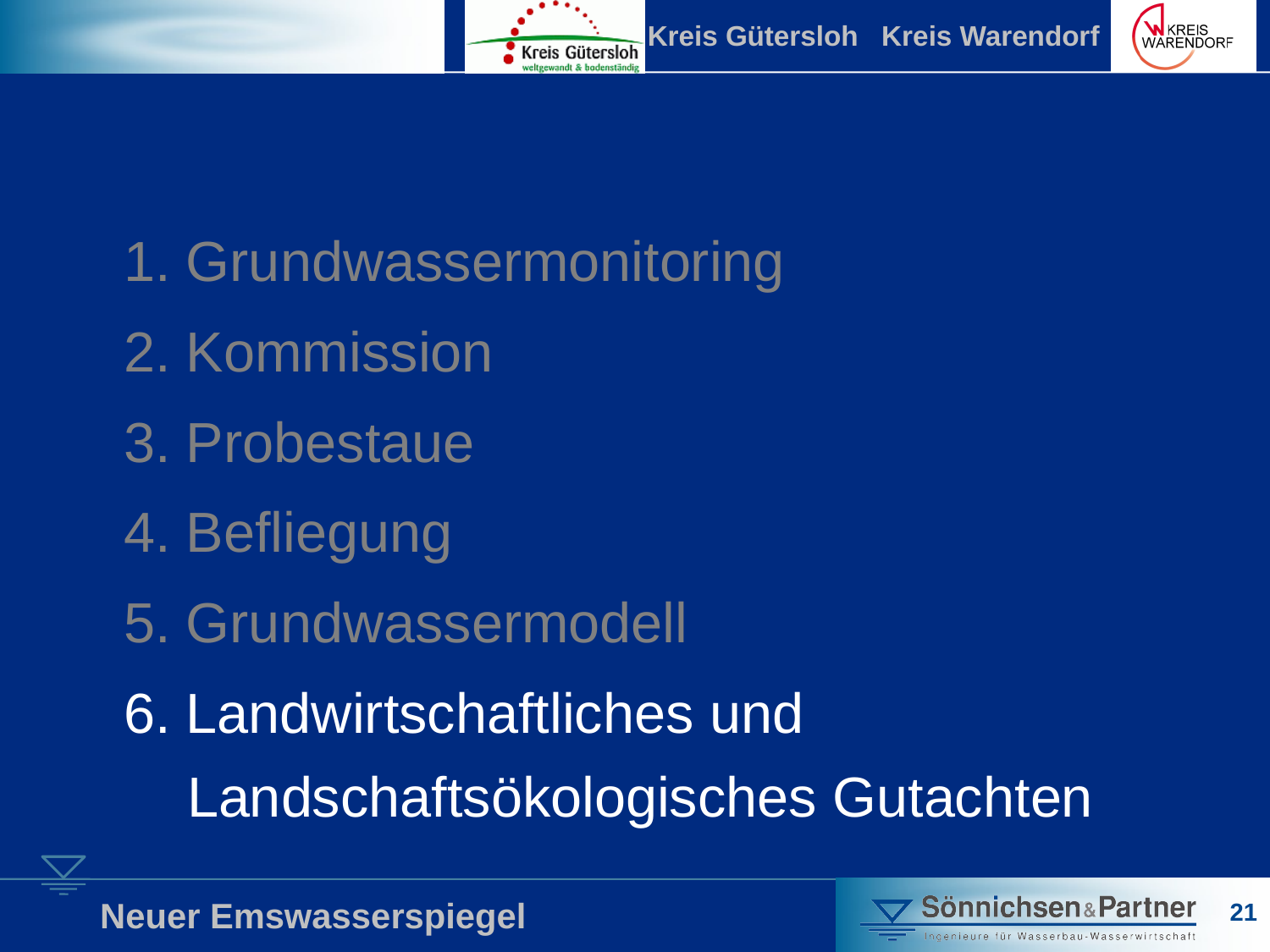

1. Grundwassermonitoring
2. Kommission
3. Probestaue
4. Befliegung
5. Grundwassermodell
6. Landwirtschaftliches und Landschaftsökologisches Gutachten